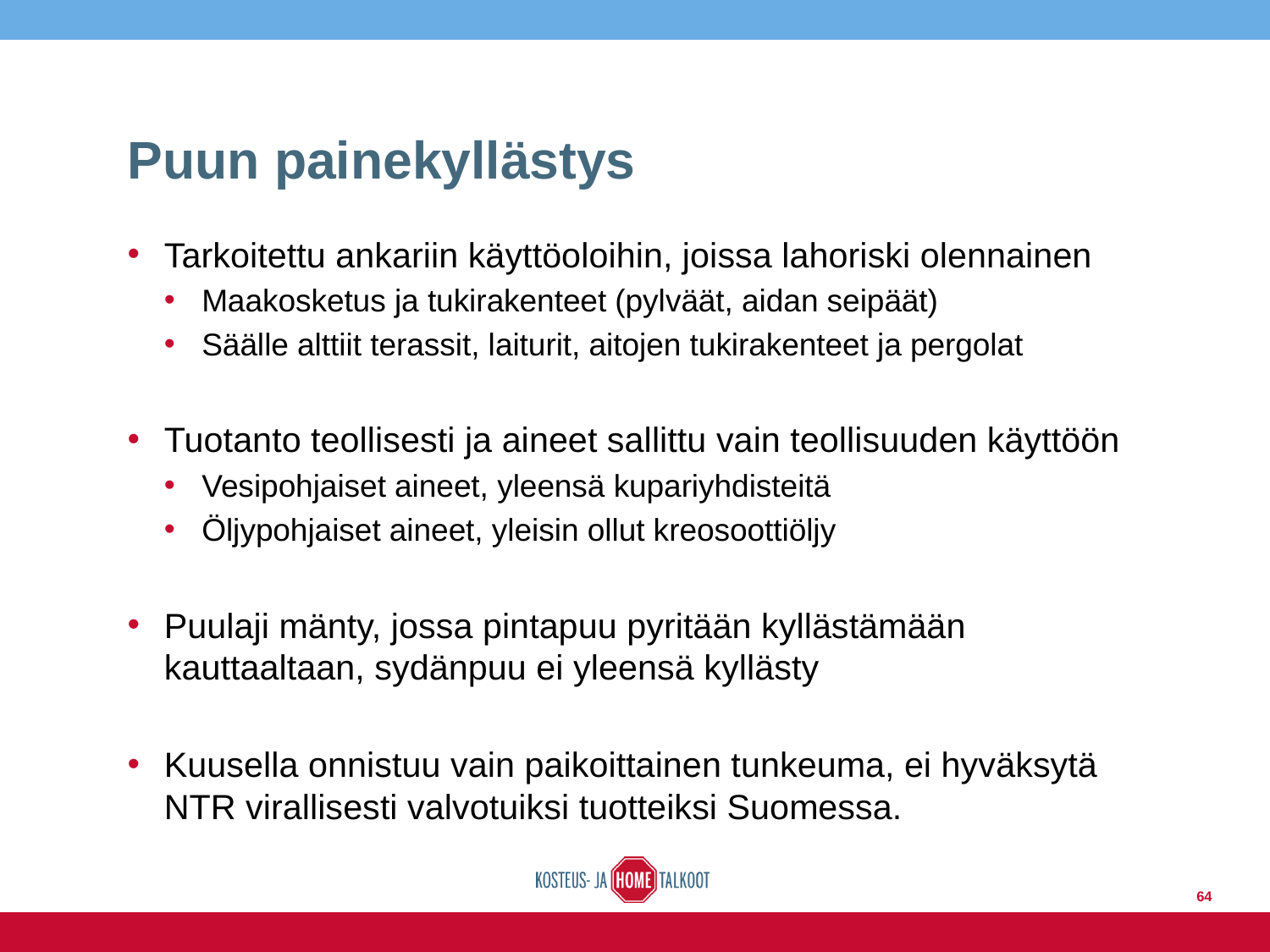

# Puun painekyllästys
Tarkoitettu ankariin käyttöoloihin, joissa lahoriski olennainen
Maakosketus ja tukirakenteet (pylväät, aidan seipäät)
Säälle alttiit terassit, laiturit, aitojen tukirakenteet ja pergolat

Tuotanto teollisesti ja aineet sallittu vain teollisuuden käyttöön
Vesipohjaiset aineet, yleensä kupariyhdisteitä
Öljypohjaiset aineet, yleisin ollut kreosoottiöljy

Puulaji mänty, jossa pintapuu pyritään kyllästämään kauttaaltaan, sydänpuu ei yleensä kyllästy

Kuusella onnistuu vain paikoittainen tunkeuma, ei hyväksytä NTR virallisesti valvotuiksi tuotteiksi Suomessa.
64